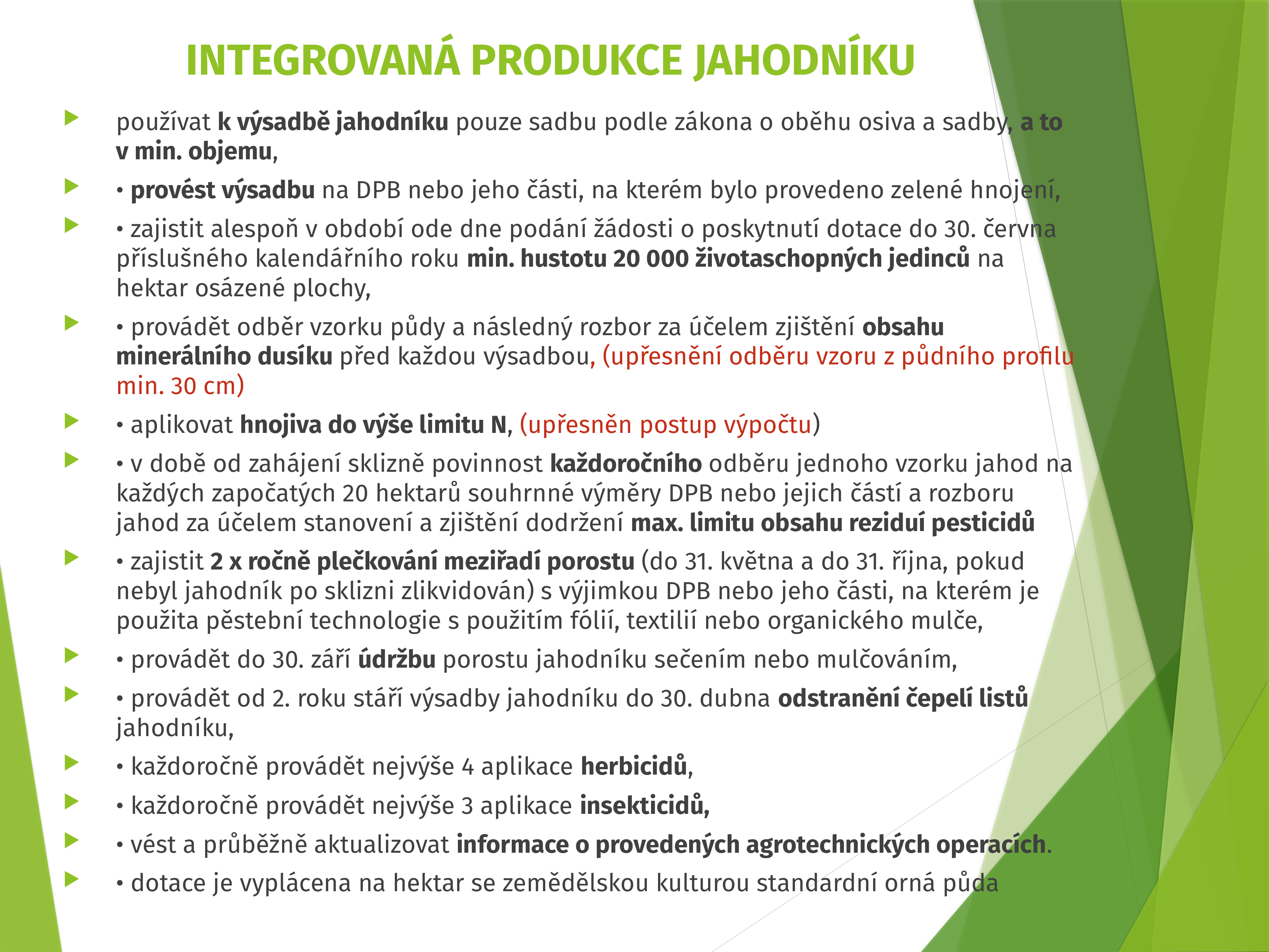

# INTEGROVANÁ PRODUKCE JAHODNÍKU
používat k výsadbě jahodníku pouze sadbu podle zákona o oběhu osiva a sadby, a to v min. objemu,
• provést výsadbu na DPB nebo jeho části, na kterém bylo provedeno zelené hnojení,
• zajistit alespoň v období ode dne podání žádosti o poskytnutí dotace do 30. června příslušného kalendářního roku min. hustotu 20 000 životaschopných jedinců na hektar osázené plochy,
• provádět odběr vzorku půdy a následný rozbor za účelem zjištění obsahu minerálního dusíku před každou výsadbou, (upřesnění odběru vzoru z půdního profilu min. 30 cm)
• aplikovat hnojiva do výše limitu N, (upřesněn postup výpočtu)
• v době od zahájení sklizně povinnost každoročního odběru jednoho vzorku jahod na každých započatých 20 hektarů souhrnné výměry DPB nebo jejich částí a rozboru jahod za účelem stanovení a zjištění dodržení max. limitu obsahu reziduí pesticidů
• zajistit 2 x ročně plečkování meziřadí porostu (do 31. května a do 31. října, pokud nebyl jahodník po sklizni zlikvidován) s výjimkou DPB nebo jeho části, na kterém je použita pěstební technologie s použitím fólií, textilií nebo organického mulče,
• provádět do 30. září údržbu porostu jahodníku sečením nebo mulčováním,
• provádět od 2. roku stáří výsadby jahodníku do 30. dubna odstranění čepelí listů jahodníku,
• každoročně provádět nejvýše 4 aplikace herbicidů,
• každoročně provádět nejvýše 3 aplikace insekticidů,
• vést a průběžně aktualizovat informace o provedených agrotechnických operacích.
• dotace je vyplácena na hektar se zemědělskou kulturou standardní orná půda